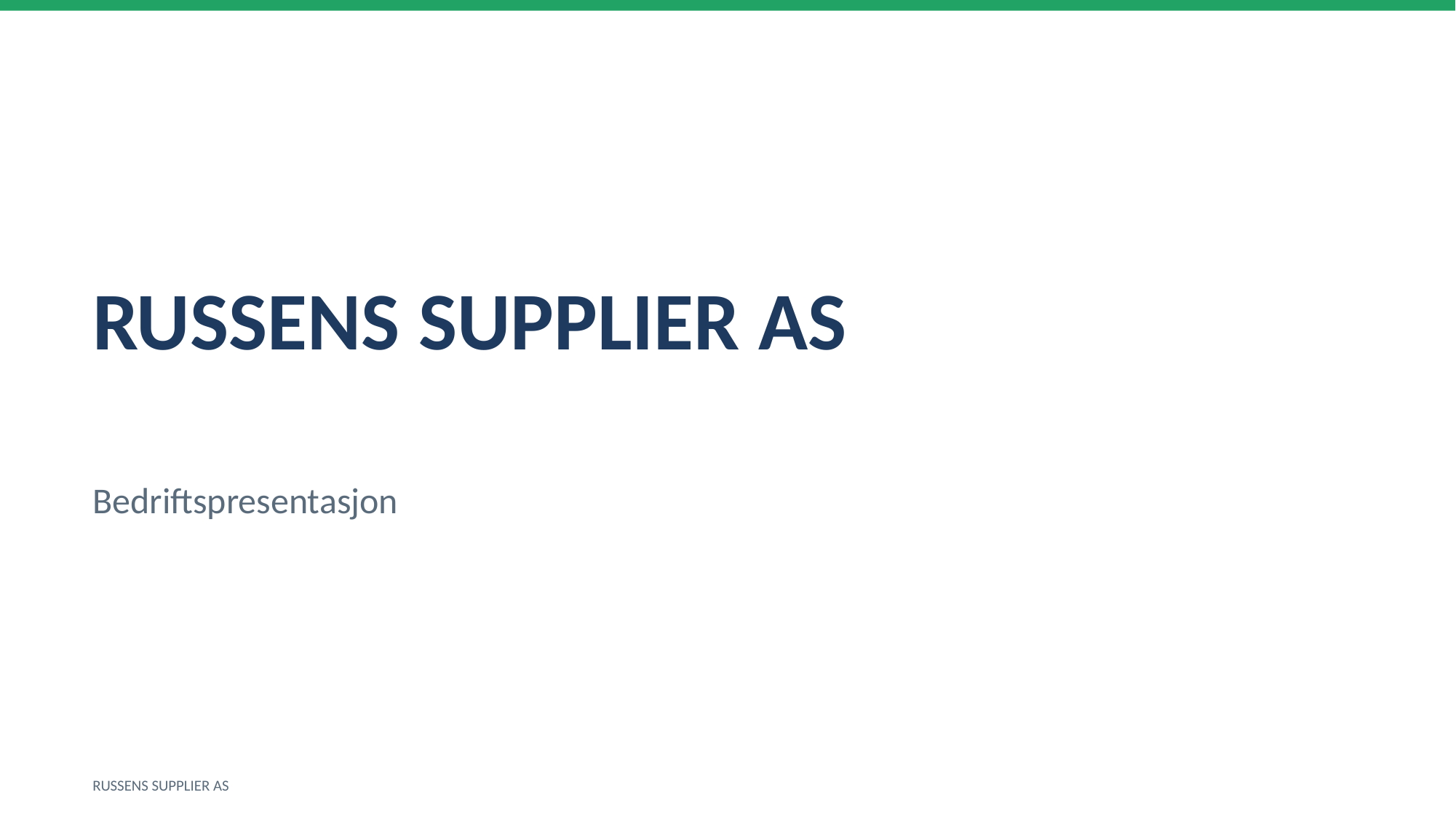

RUSSENS SUPPLIER AS
Bedriftspresentasjon
RUSSENS SUPPLIER AS